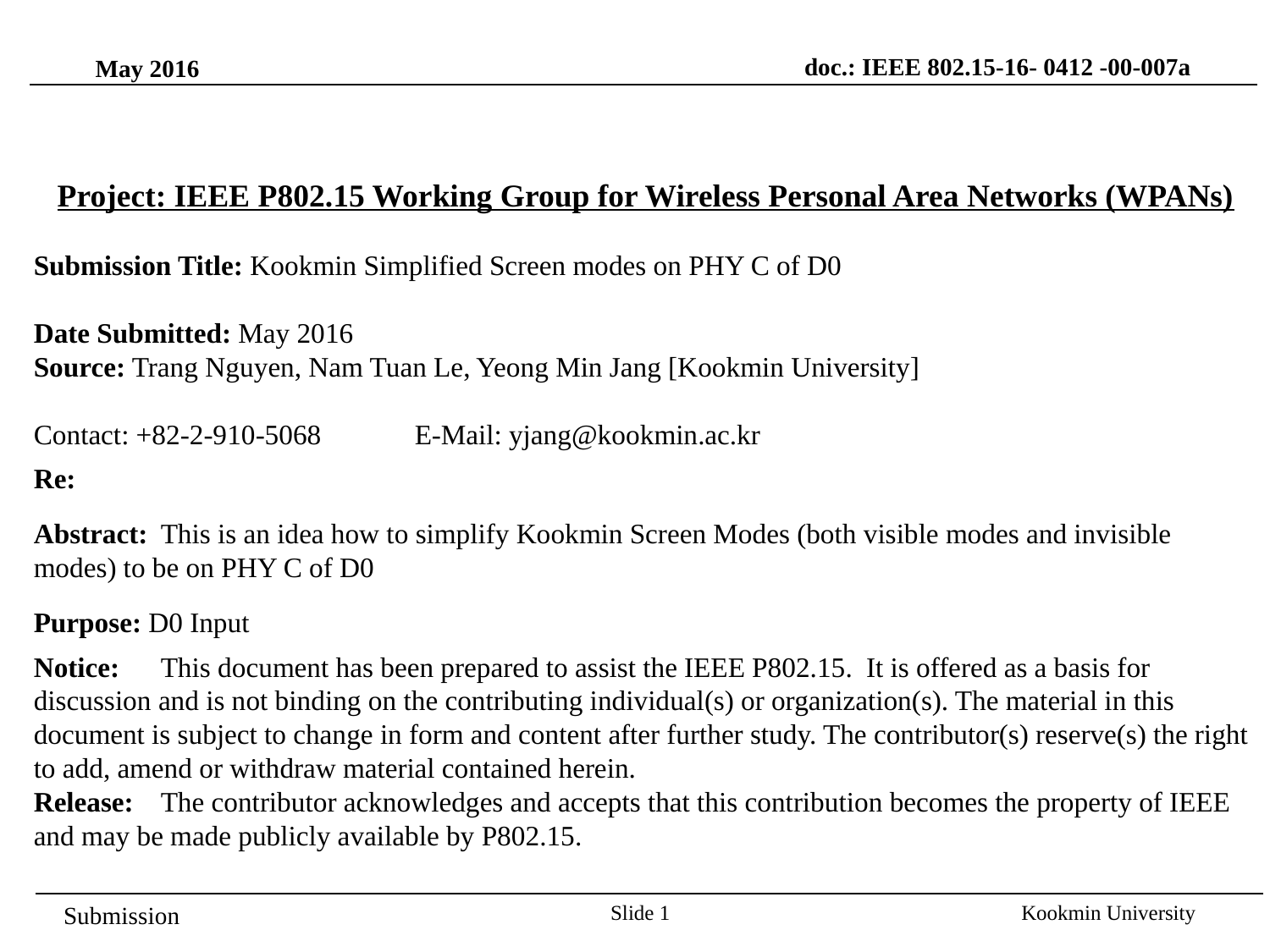

doc.: IEEE 802.15-16- 0412 -00-007a
May 2016
Project: IEEE P802.15 Working Group for Wireless Personal Area Networks (WPANs)

Submission Title: Kookmin Simplified Screen modes on PHY C of D0

Date Submitted: May 2016
Source: Trang Nguyen, Nam Tuan Le, Yeong Min Jang [Kookmin University]

Contact: +82-2-910-5068	E-Mail: yjang@kookmin.ac.kr
Re:
Abstract:	This is an idea how to simplify Kookmin Screen Modes (both visible modes and invisible modes) to be on PHY C of D0
Purpose: D0 Input
Notice:	This document has been prepared to assist the IEEE P802.15.  It is offered as a basis for discussion and is not binding on the contributing individual(s) or organization(s). The material in this document is subject to change in form and content after further study. The contributor(s) reserve(s) the right to add, amend or withdraw material contained herein.
Release:	The contributor acknowledges and accepts that this contribution becomes the property of IEEE and may be made publicly available by P802.15.
Slide 1
Kookmin University
Submission